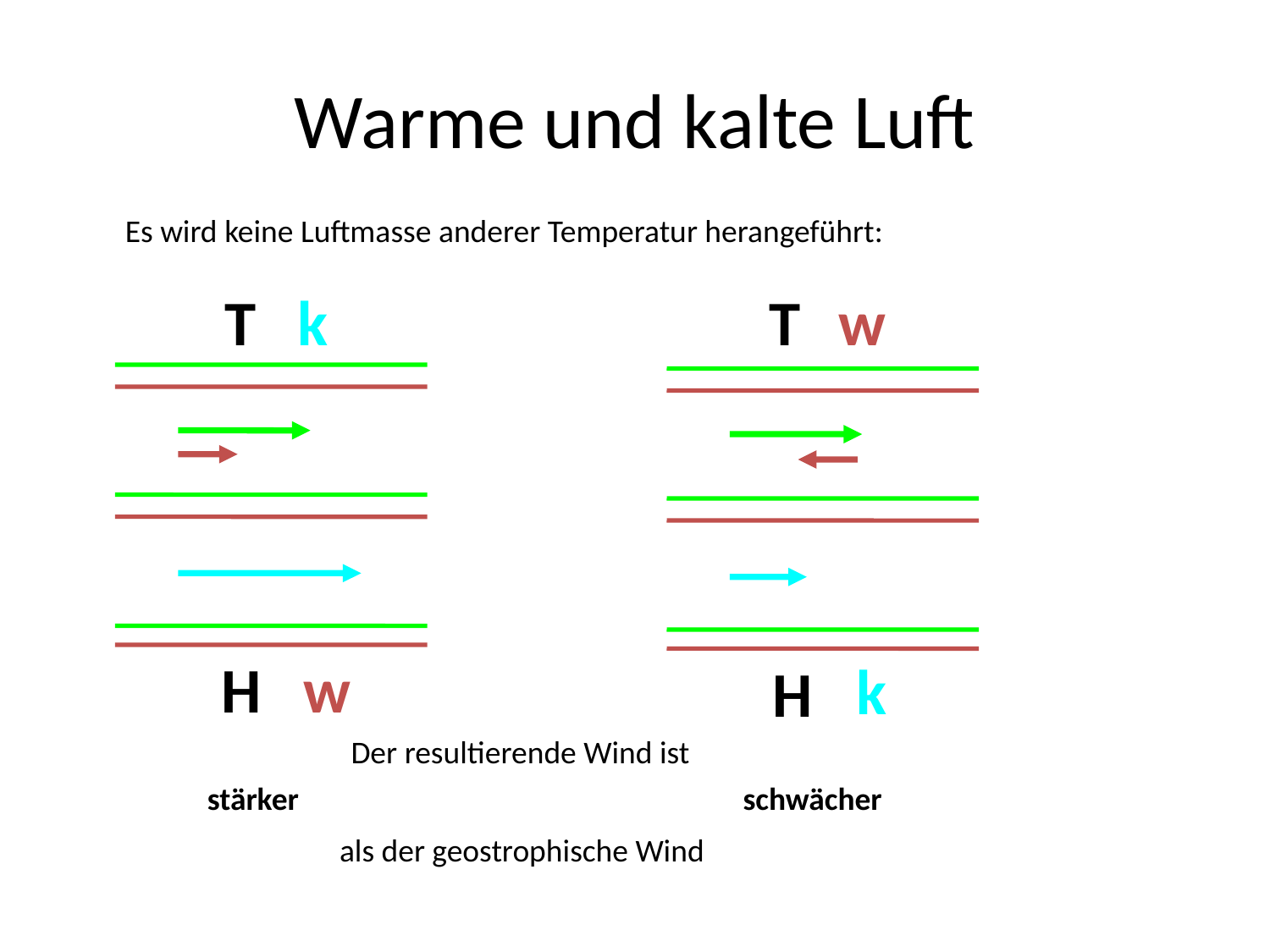

# Warme und kalte Luft
Es wird keine Luftmasse anderer Temperatur herangeführt:
T
k
T
w

H
w

k
H

Der resultierende Wind ist
stärker
schwächer
als der geostrophische Wind